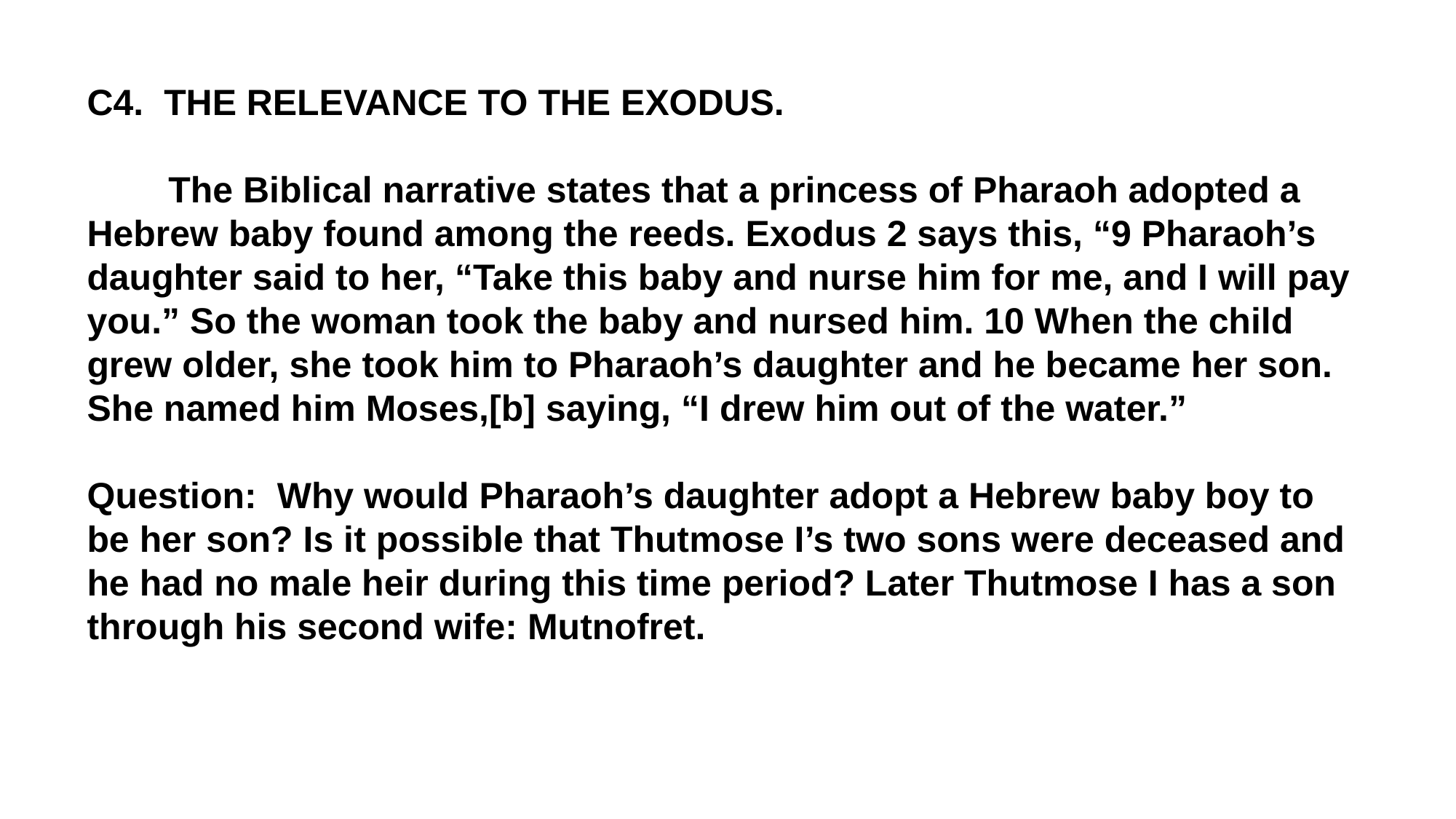

C4.  THE RELEVANCE TO THE EXODUS.

        The Biblical narrative states that a princess of Pharaoh adopted a Hebrew baby found among the reeds. Exodus 2 says this, “9 Pharaoh’s daughter said to her, “Take this baby and nurse him for me, and I will pay you.” So the woman took the baby and nursed him. 10 When the child grew older, she took him to Pharaoh’s daughter and he became her son. She named him Moses,[b] saying, “I drew him out of the water.”

Question:  Why would Pharaoh’s daughter adopt a Hebrew baby boy to be her son? Is it possible that Thutmose I’s two sons were deceased and he had no male heir during this time period? Later Thutmose I has a son through his second wife: Mutnofret.